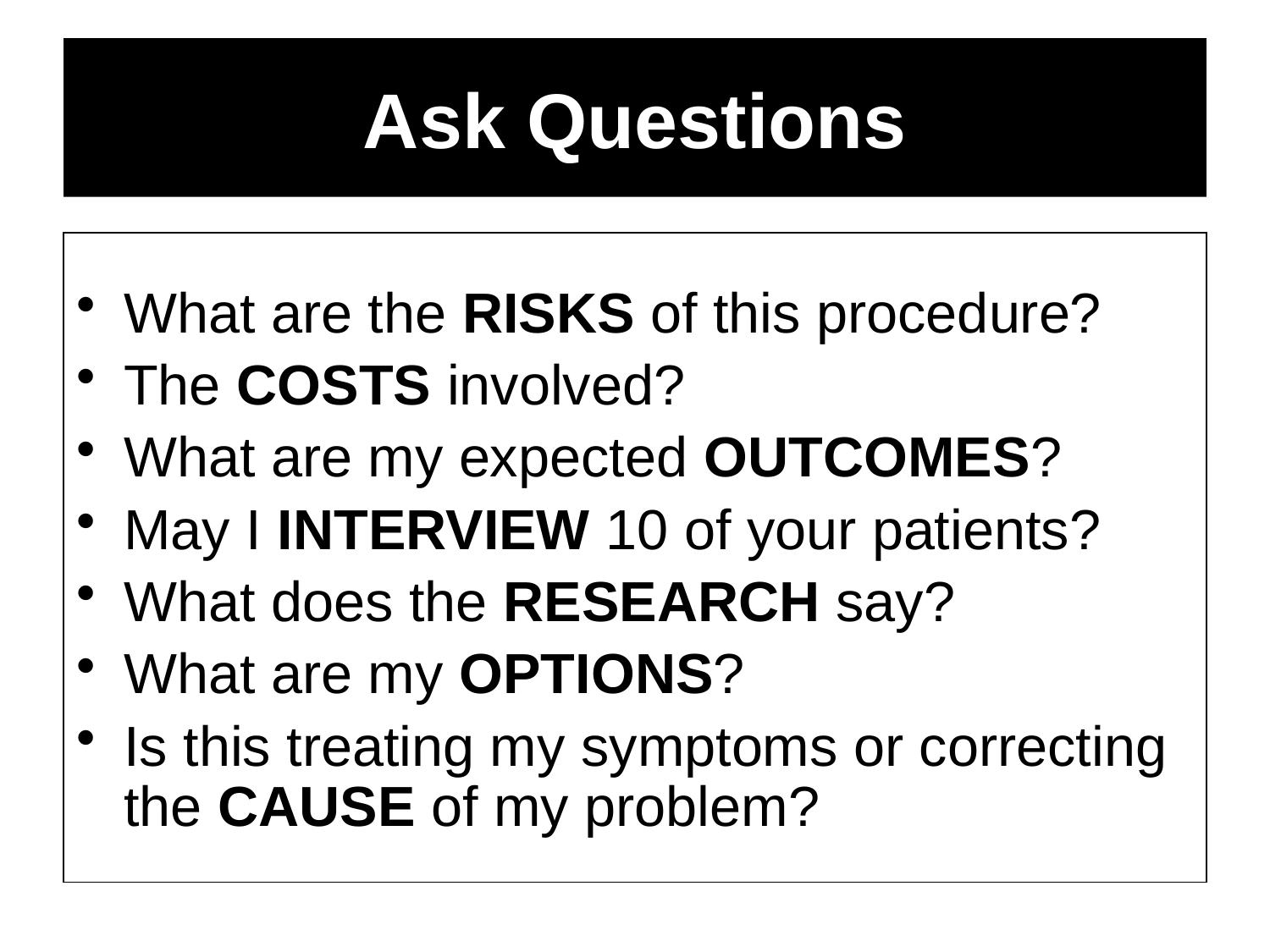

# Ask Questions

What are the RISKS of this procedure?
The COSTS involved?
What are my expected OUTCOMES?
May I INTERVIEW 10 of your patients?
What does the RESEARCH say?
What are my OPTIONS?
Is this treating my symptoms or correcting the CAUSE of my problem?